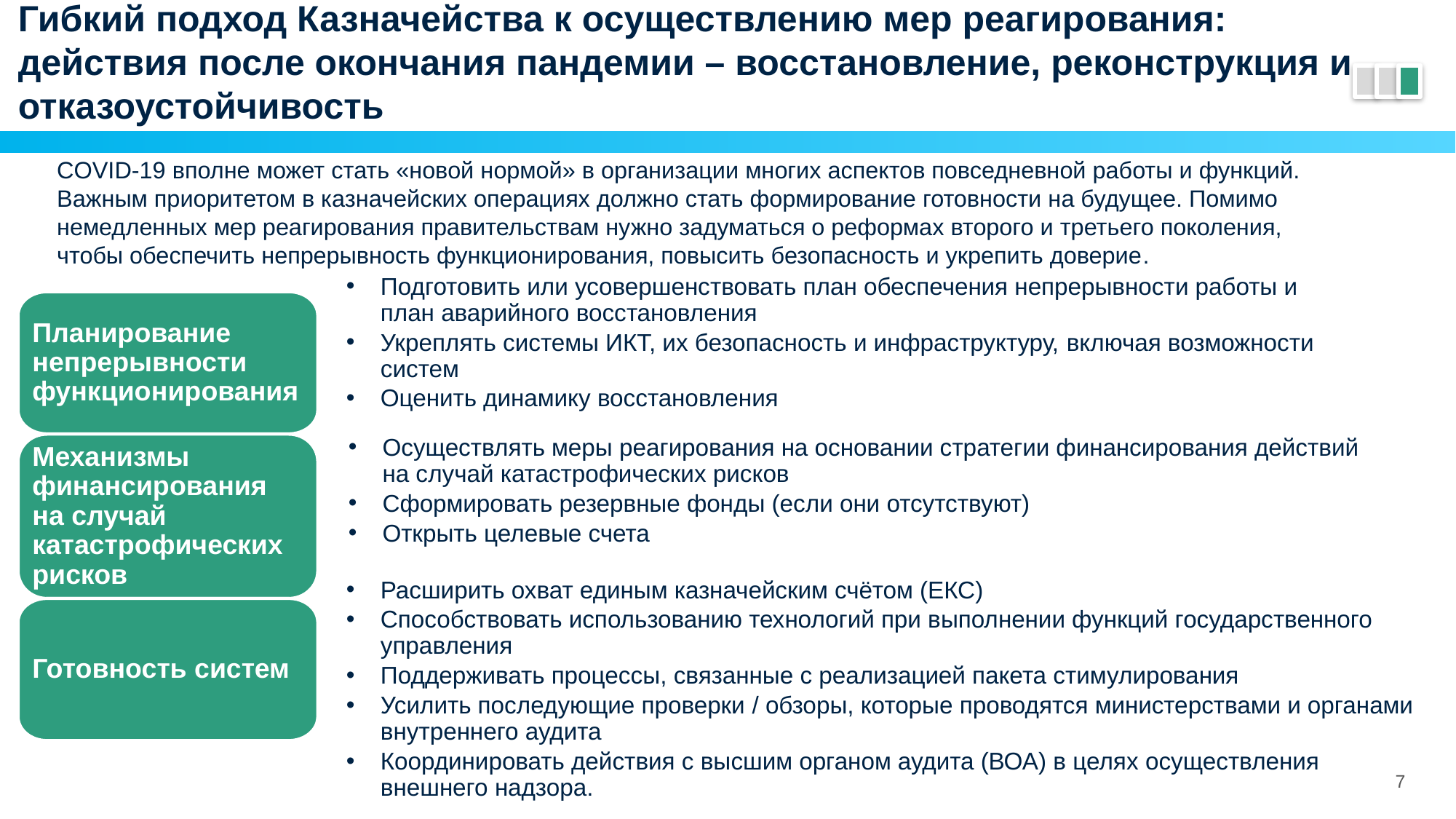

# Гибкий подход Казначейства к осуществлению мер реагирования: действия после окончания пандемии – восстановление, реконструкция и отказоустойчивость

COVID-19 вполне может стать «новой нормой» в организации многих аспектов повседневной работы и функций. Важным приоритетом в казначейских операциях должно стать формирование готовности на будущее. Помимо немедленных мер реагирования правительствам нужно задуматься о реформах второго и третьего поколения, чтобы обеспечить непрерывность функционирования, повысить безопасность и укрепить доверие.
Подготовить или усовершенствовать план обеспечения непрерывности работы и план аварийного восстановления
Укреплять системы ИКТ, их безопасность и инфраструктуру, включая возможности систем
Оценить динамику восстановления

Планирование непрерывности функционирования
Осуществлять меры реагирования на основании стратегии финансирования действий на случай катастрофических рисков
Сформировать резервные фонды (если они отсутствуют)
Открыть целевые счета
Механизмы финансирования на случай катастрофических рисков
Расширить охват единым казначейским счётом (ЕКС)
Способствовать использованию технологий при выполнении функций государственного управления
Поддерживать процессы, связанные с реализацией пакета стимулирования
Усилить последующие проверки / обзоры, которые проводятся министерствами и органами внутреннего аудита
Координировать действия с высшим органом аудита (ВОА) в целях осуществления внешнего надзора.
Готовность систем
7